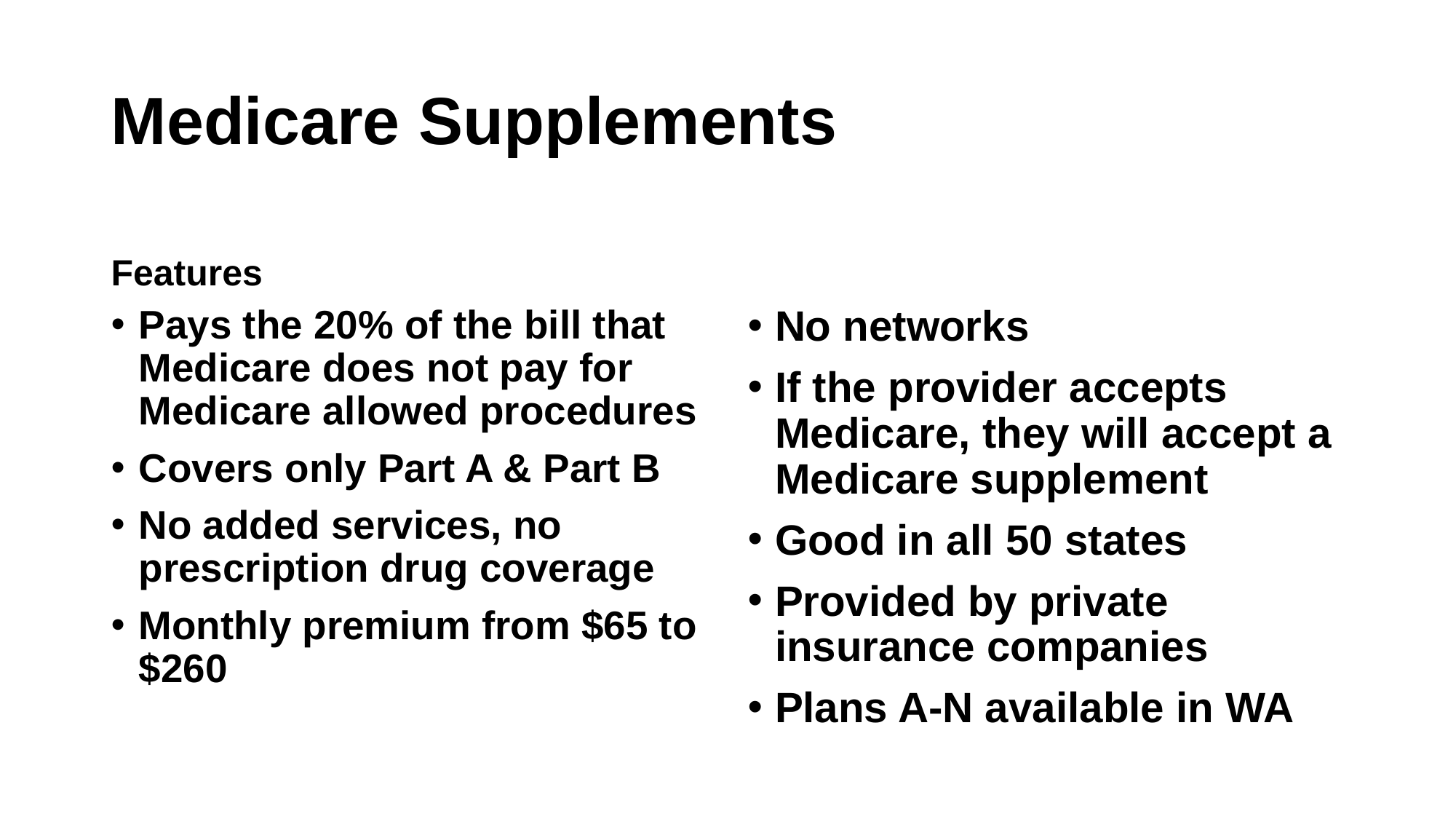

# Medicare Supplements
Features

Pays the 20% of the bill that Medicare does not pay for Medicare allowed procedures
Covers only Part A & Part B
No added services, no prescription drug coverage
Monthly premium from $65 to $260
No networks
If the provider accepts Medicare, they will accept a Medicare supplement
Good in all 50 states
Provided by private insurance companies
Plans A-N available in WA